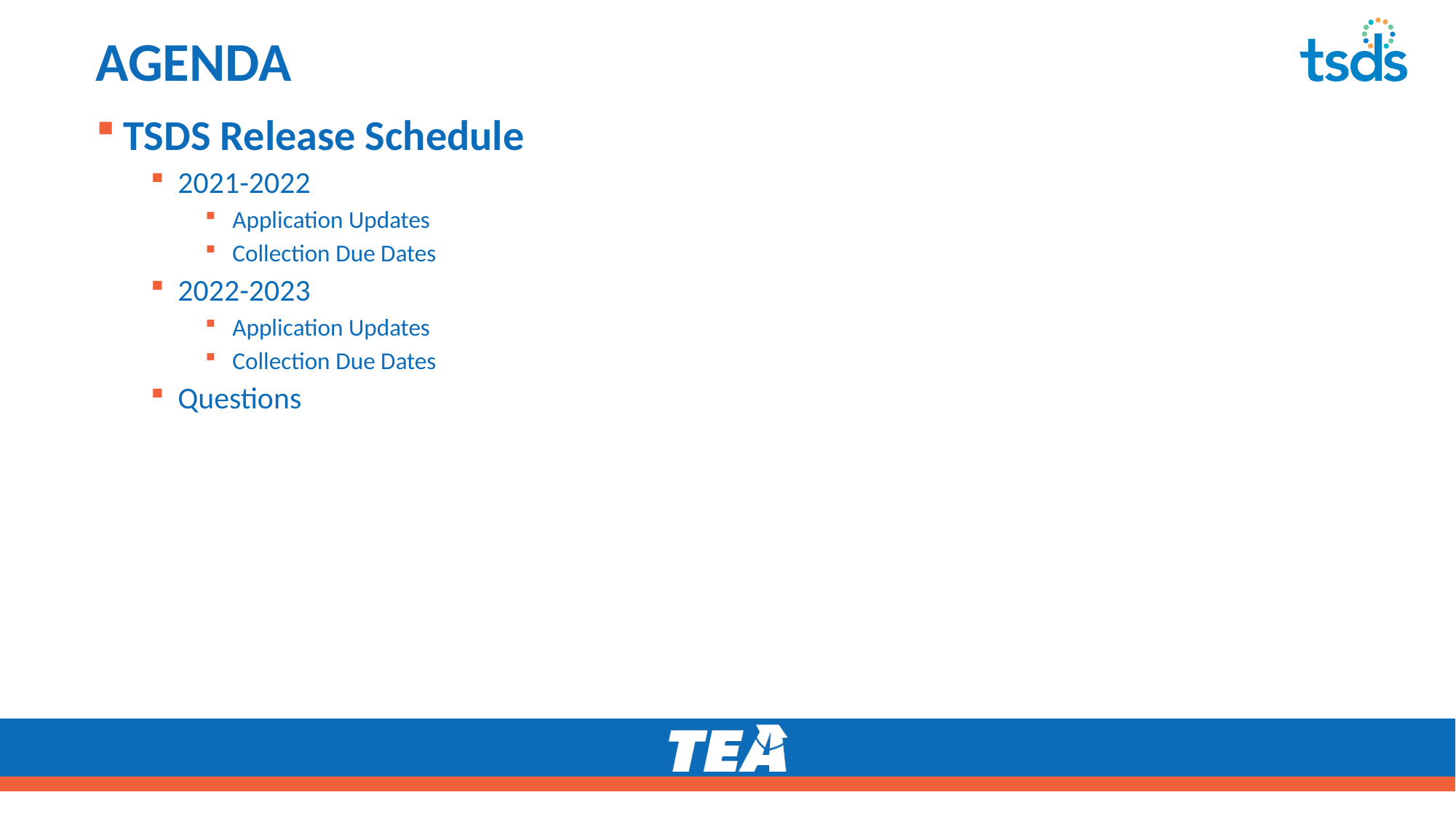

# AGENDA
TSDS Release Schedule
2021-2022
Application Updates
Collection Due Dates
2022-2023
Application Updates
Collection Due Dates
Questions